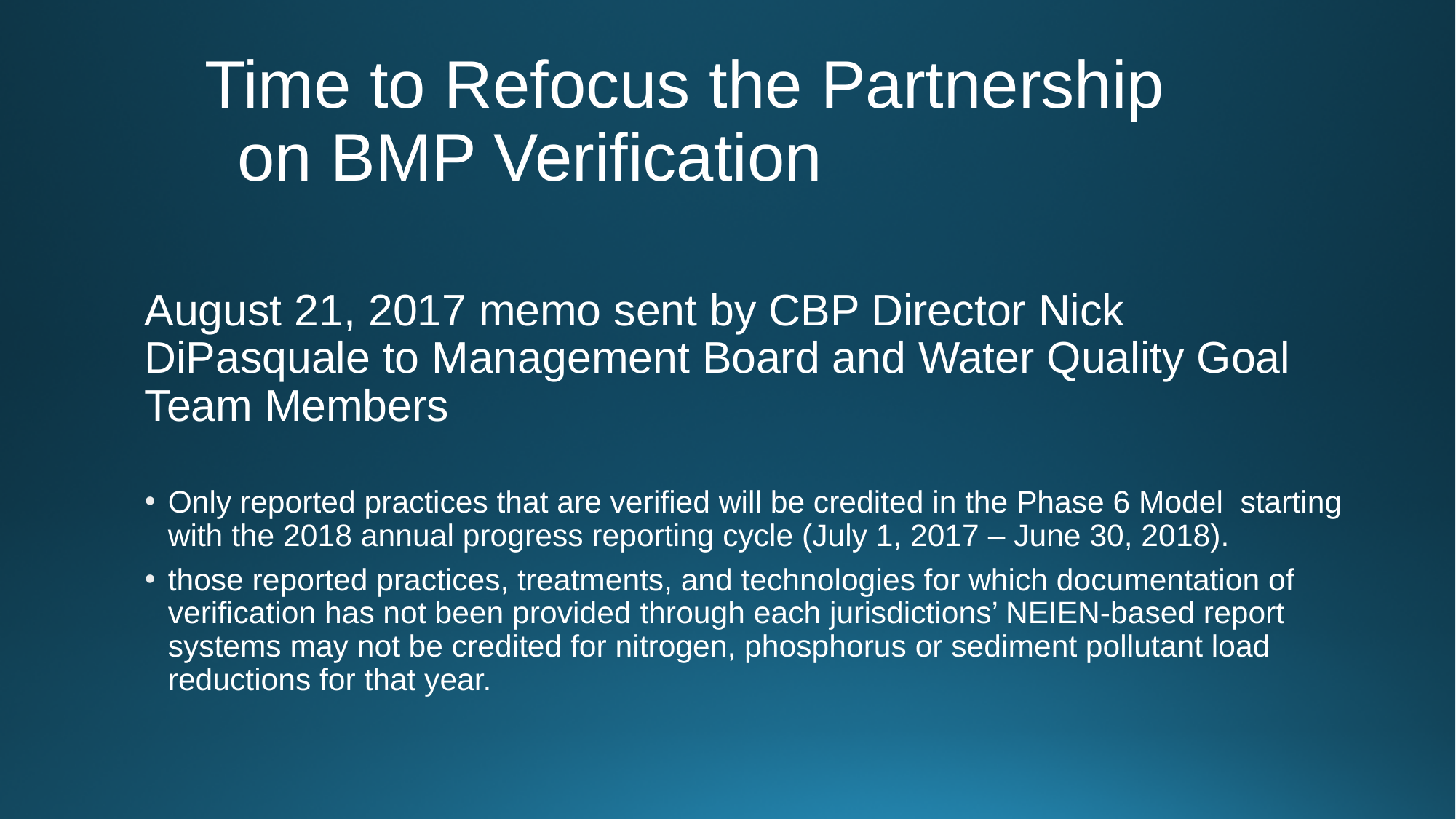

# Time to Refocus the Partnership on BMP Verification

August 21, 2017 memo sent by CBP Director Nick DiPasquale to Management Board and Water Quality Goal Team Members

Only reported practices that are verified will be credited in the Phase 6 Model  starting with the 2018 annual progress reporting cycle (July 1, 2017 – June 30, 2018).
those reported practices, treatments, and technologies for which documentation of verification has not been provided through each jurisdictions’ NEIEN-based report systems may not be credited for nitrogen, phosphorus or sediment pollutant load reductions for that year.